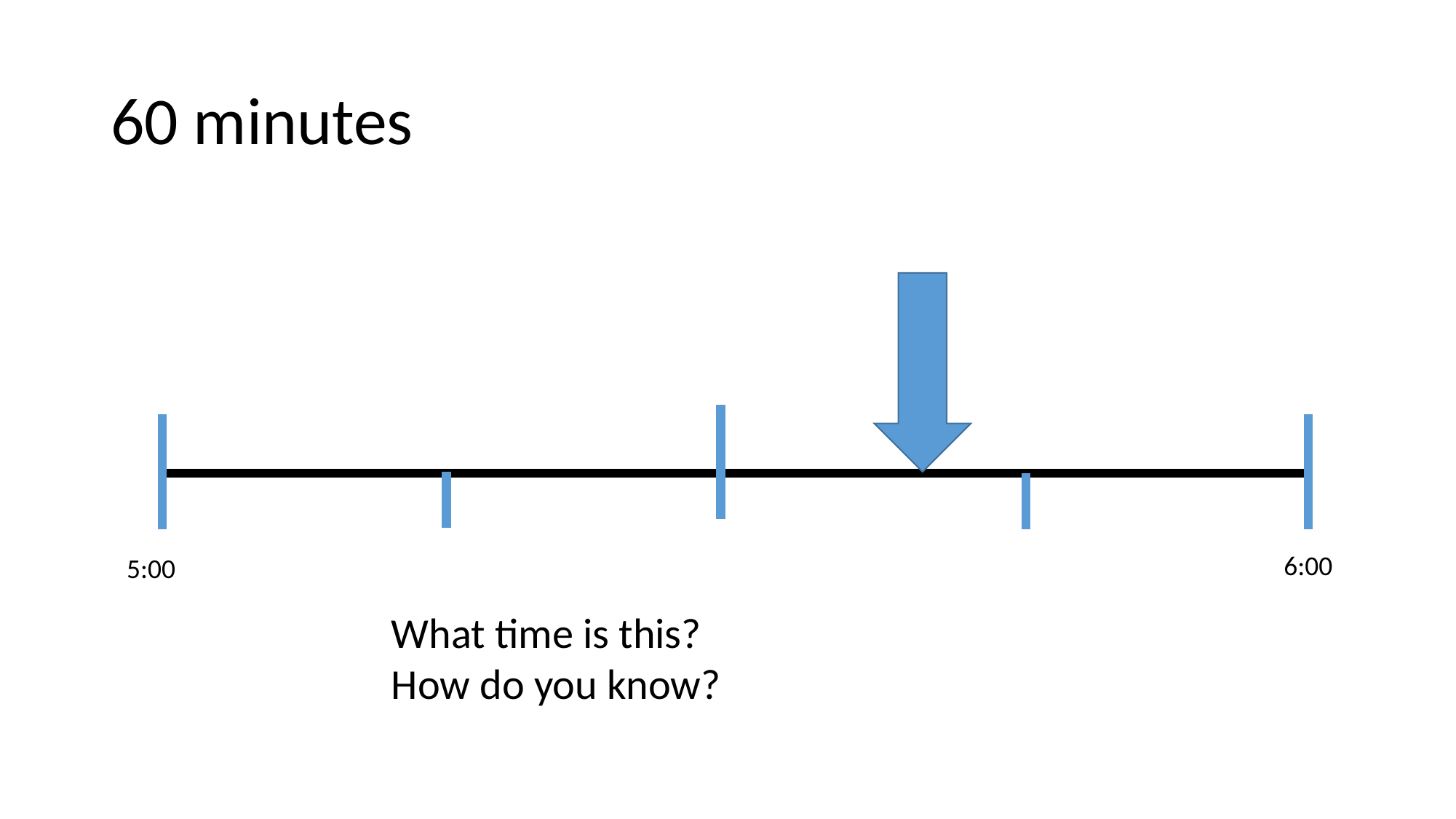

# 60 minutes

6:00
5:00
What time is this?
How do you know?